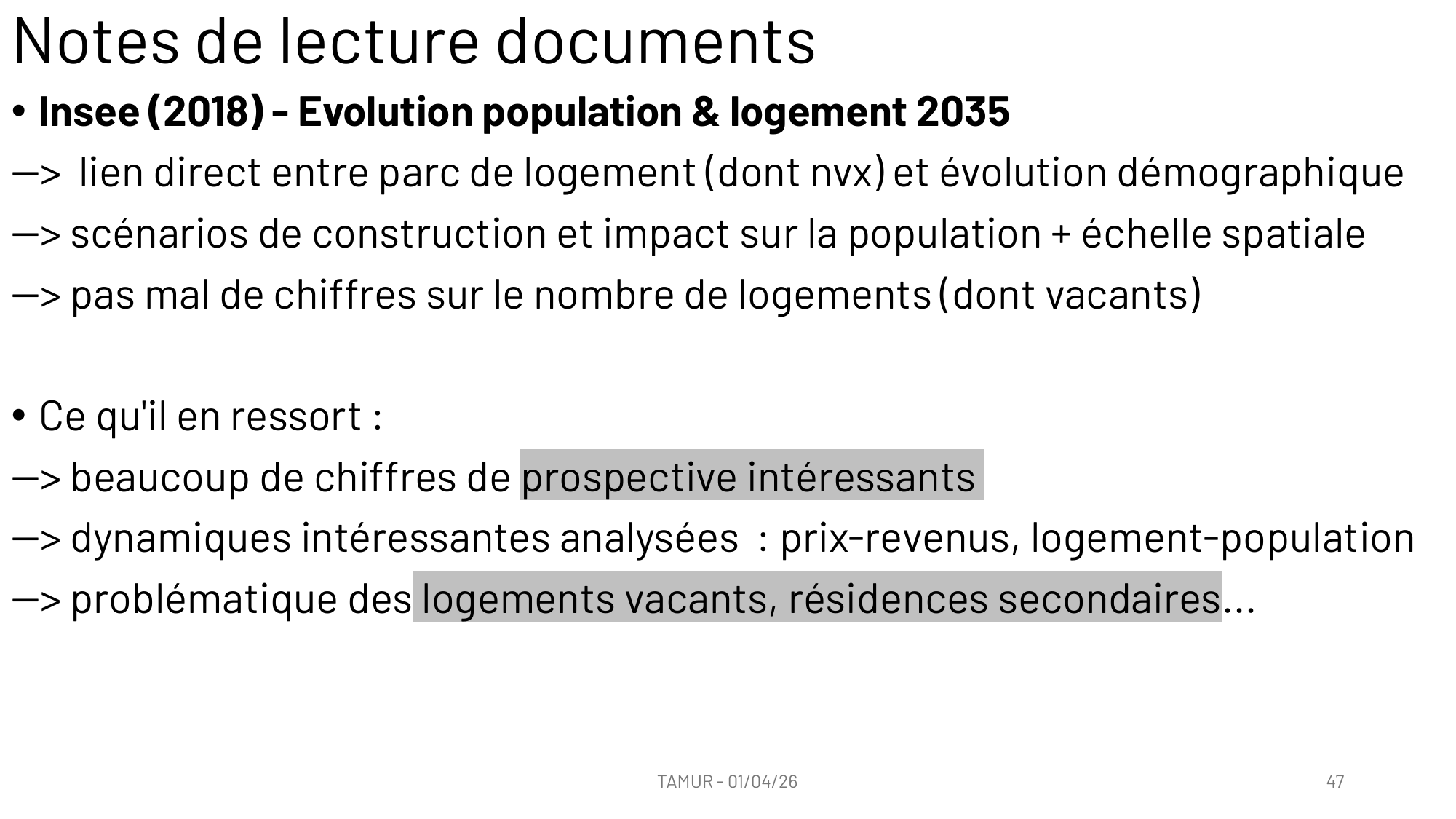

# Notes de lecture documents
Insee (2018) - Evolution population & logement 2035
-->  lien direct entre parc de logement (dont nvx) et évolution démographique
--> scénarios de construction et impact sur la population + échelle spatiale
--> pas mal de chiffres sur le nombre de logements (dont vacants)

Ce qu'il en ressort :
--> beaucoup de chiffres de prospective intéressants
--> dynamiques intéressantes analysées  : prix-revenus, logement-population
--> problématique des logements vacants, résidences secondaires...

TAMUR - 01/04/26
47